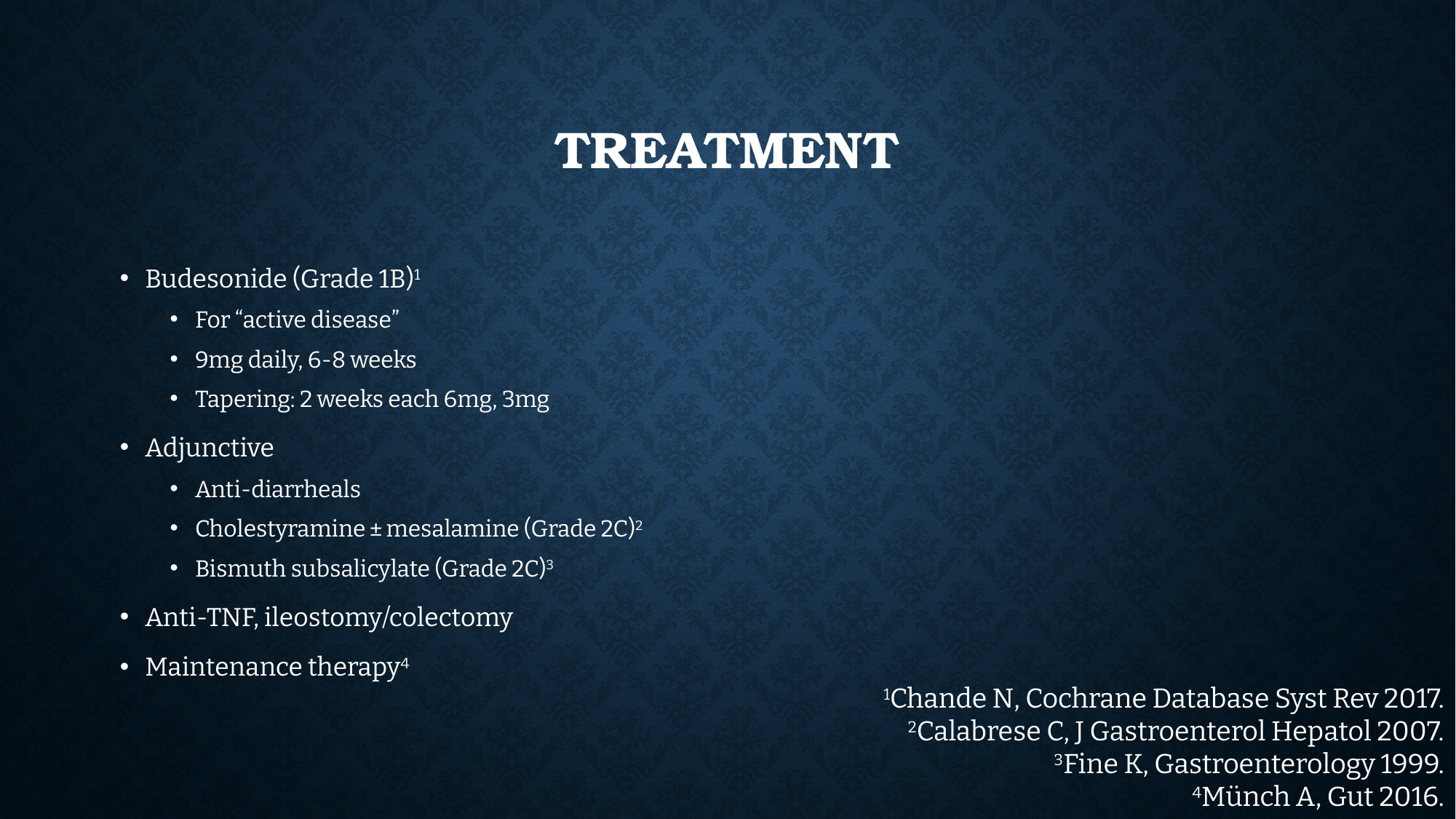

# treatment
Budesonide (Grade 1B)1
For “active disease”
9mg daily, 6-8 weeks
Tapering: 2 weeks each 6mg, 3mg
Adjunctive
Anti-diarrheals
Cholestyramine ± mesalamine (Grade 2C)2
Bismuth subsalicylate (Grade 2C)3
Anti-TNF, ileostomy/colectomy
Maintenance therapy4
1Chande N, Cochrane Database Syst Rev 2017.
2Calabrese C, J Gastroenterol Hepatol 2007.
3Fine K, Gastroenterology 1999.
4Münch A, Gut 2016.